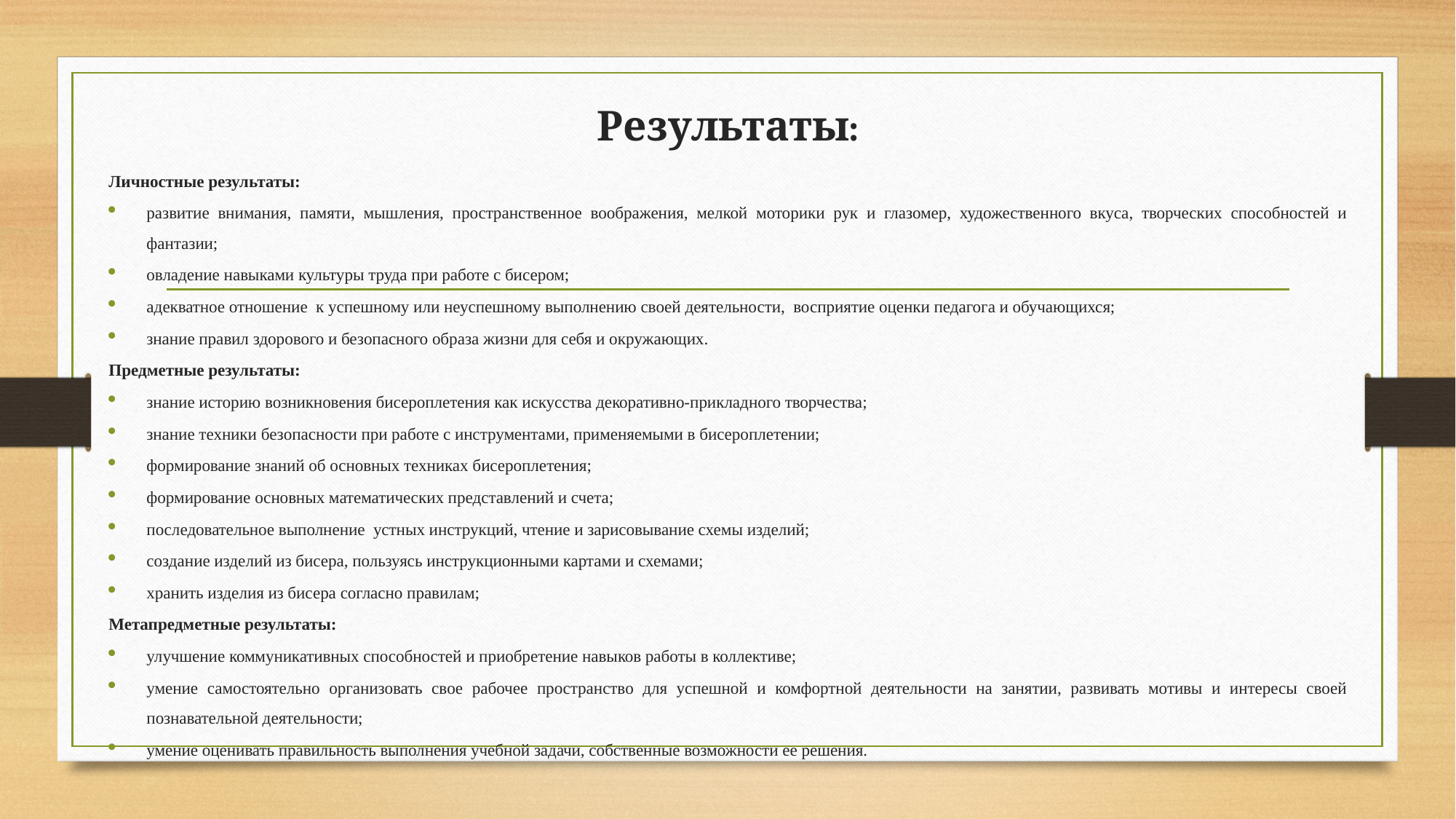

# Результаты:
Личностные результаты:
развитие внимания, памяти, мышления, пространственное воображения, мелкой моторики рук и глазомер, художественного вкуса, творческих способностей и фантазии;
овладение навыками культуры труда при работе с бисером;
адекватное отношение  к успешному или неуспешному выполнению своей деятельности,  восприятие оценки педагога и обучающихся;
знание правил здорового и безопасного образа жизни для себя и окружающих.
Предметные результаты:
знание историю возникновения бисероплетения как искусства декоративно-прикладного творчества;
знание техники безопасности при работе с инструментами, применяемыми в бисероплетении;
формирование знаний об основных техниках бисероплетения;
формирование основных математических представлений и счета;
последовательное выполнение  устных инструкций, чтение и зарисовывание схемы изделий;
создание изделий из бисера, пользуясь инструкционными картами и схемами;
хранить изделия из бисера согласно правилам;
Метапредметные результаты:
улучшение коммуникативных способностей и приобретение навыков работы в коллективе;
умение самостоятельно организовать свое рабочее пространство для успешной и комфортной деятельности на занятии, развивать мотивы и интересы своей познавательной деятельности;
умение оценивать правильность выполнения учебной задачи, собственные возможности ее решения.